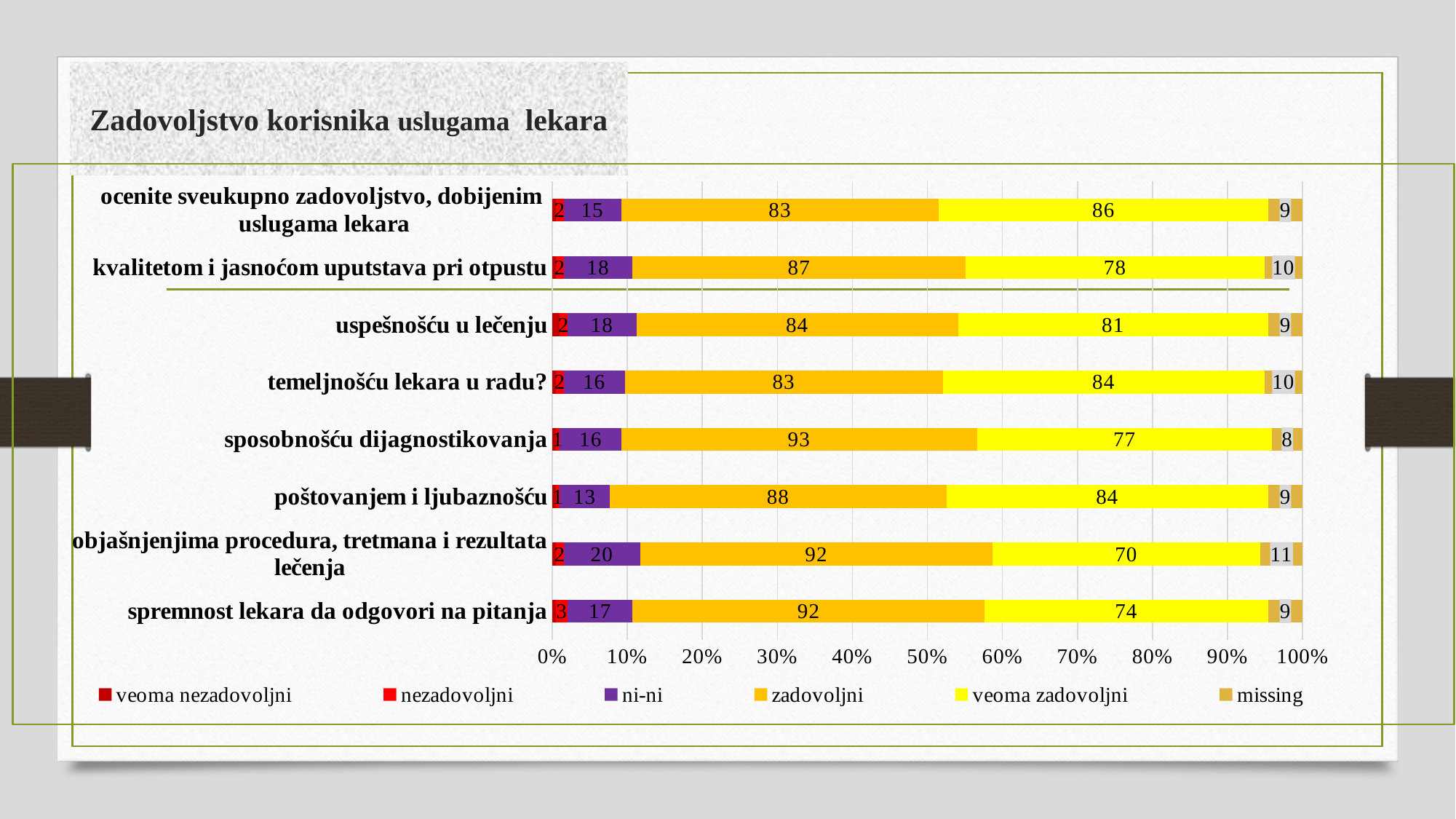

# Zadovoljstvo korisnika uslugama  lekara

### Chart

| Category | veoma nezadovoljni | nezadovoljni | ni-ni | zadovoljni | veoma zadovoljni | missing |
|---|---|---|---|---|---|---|
| spremnost lekara da odgovori na pitanja | 1.0 | 3.0 | 17.0 | 92.0 | 74.0 | 9.0 |
| objašnjenjima procedura, tretmana i rezultata lečenja | 1.0 | 2.0 | 20.0 | 92.0 | 70.0 | 11.0 |
| poštovanjem i ljubaznošću | 1.0 | 1.0 | 13.0 | 88.0 | 84.0 | 9.0 |
| sposobnošću dijagnostikovanja | 1.0 | 1.0 | 16.0 | 93.0 | 77.0 | 8.0 |
| temeljnošću lekara u radu? | 1.0 | 2.0 | 16.0 | 83.0 | 84.0 | 10.0 |
| uspešnošću u lečenju | 2.0 | 2.0 | 18.0 | 84.0 | 81.0 | 9.0 |
| kvalitetom i jasnoćom uputstava pri otpustu | 1.0 | 2.0 | 18.0 | 87.0 | 78.0 | 10.0 |
| ocenite sveukupno zadovoljstvo, dobijenim  uslugama lekara | 1.0 | 2.0 | 15.0 | 83.0 | 86.0 | 9.0 |